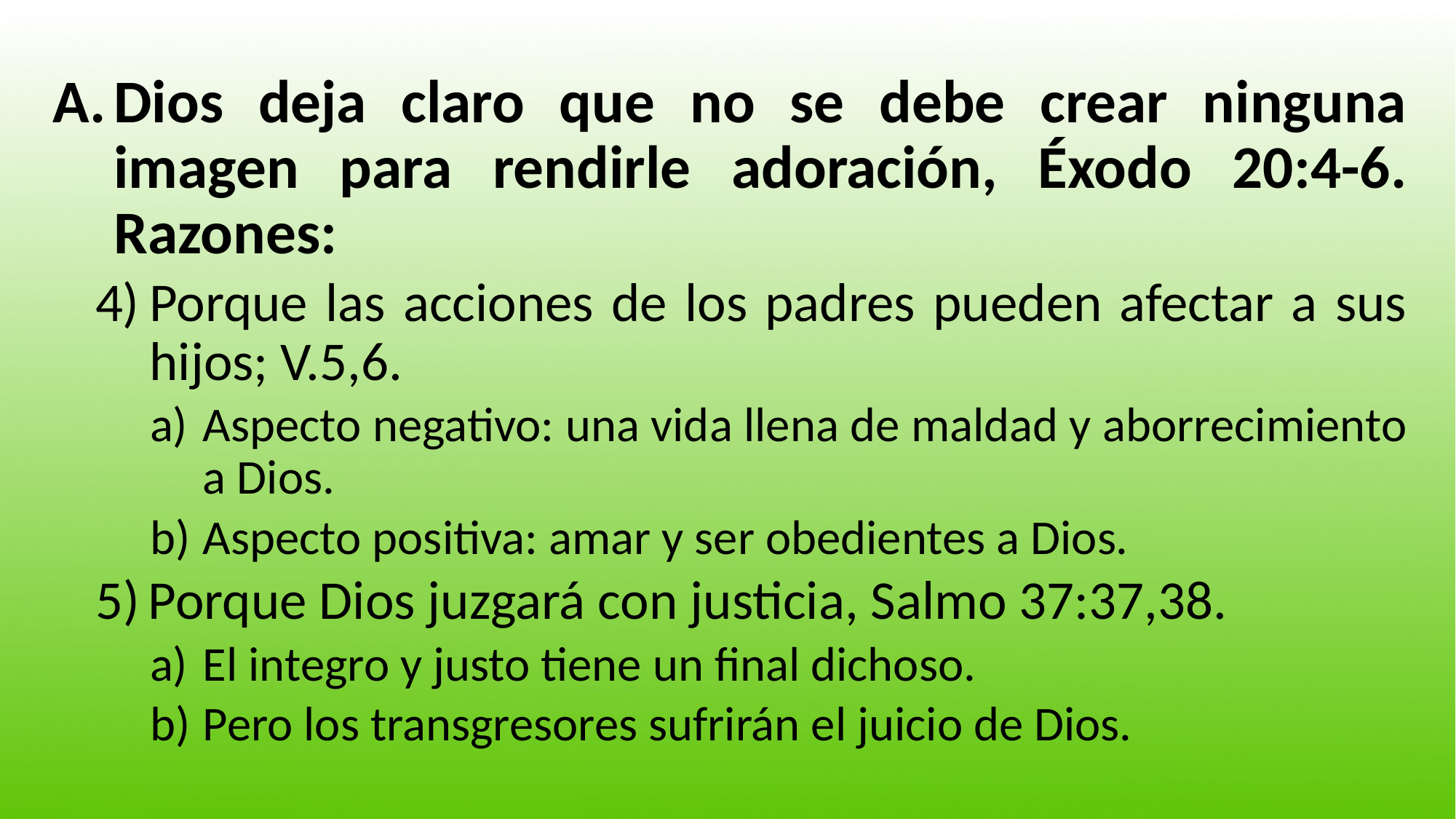

Dios deja claro que no se debe crear ninguna imagen para rendirle adoración, Éxodo 20:4-6. Razones:
Porque las acciones de los padres pueden afectar a sus hijos; V.5,6.
Aspecto negativo: una vida llena de maldad y aborrecimiento a Dios.
Aspecto positiva: amar y ser obedientes a Dios.
Porque Dios juzgará con justicia, Salmo 37:37,38.
El integro y justo tiene un final dichoso.
Pero los transgresores sufrirán el juicio de Dios.